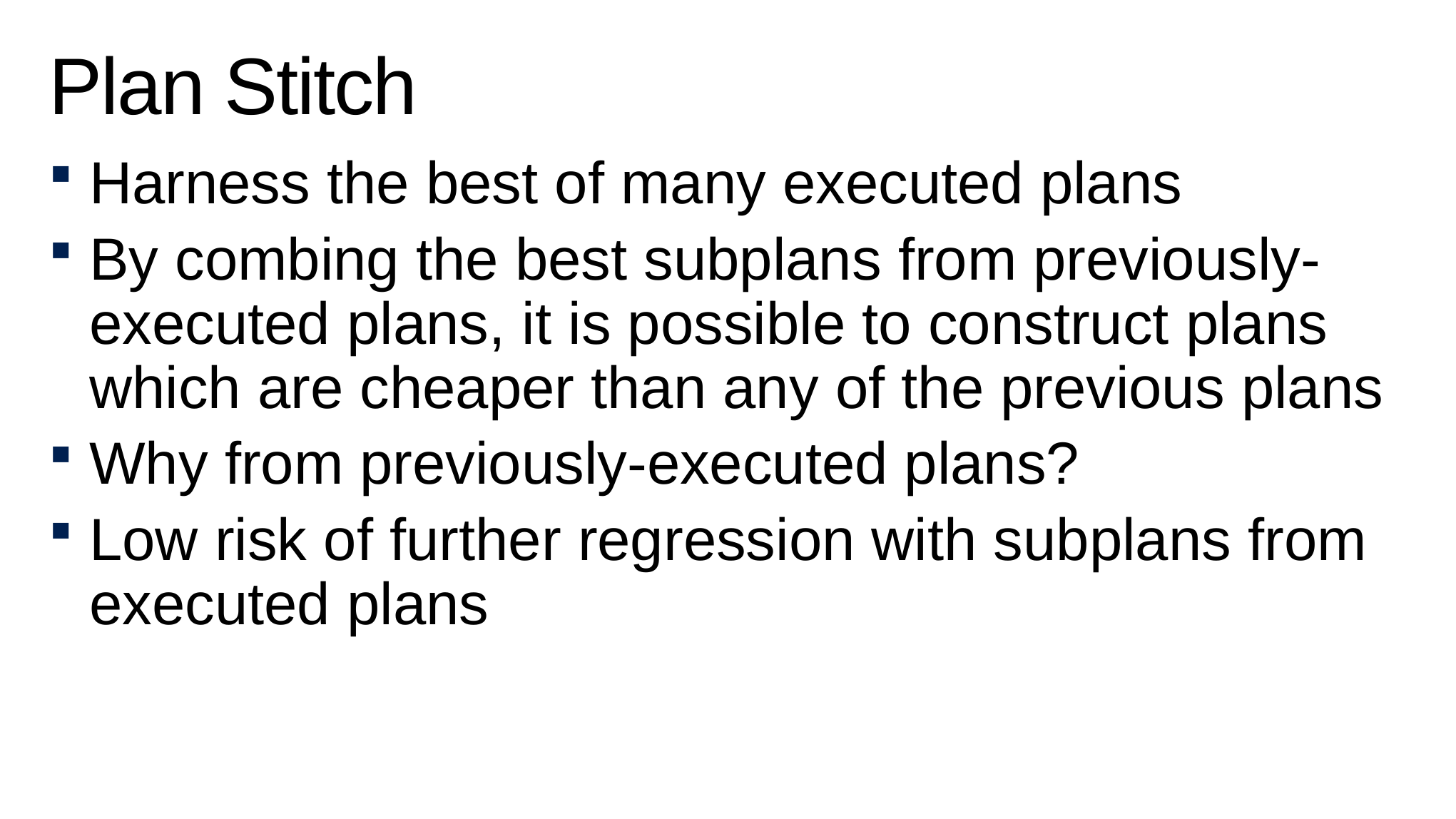

# Plan Stitch
Harness the best of many executed plans
By combing the best subplans from previously-executed plans, it is possible to construct plans which are cheaper than any of the previous plans
Why from previously-executed plans?
Low risk of further regression with subplans from executed plans